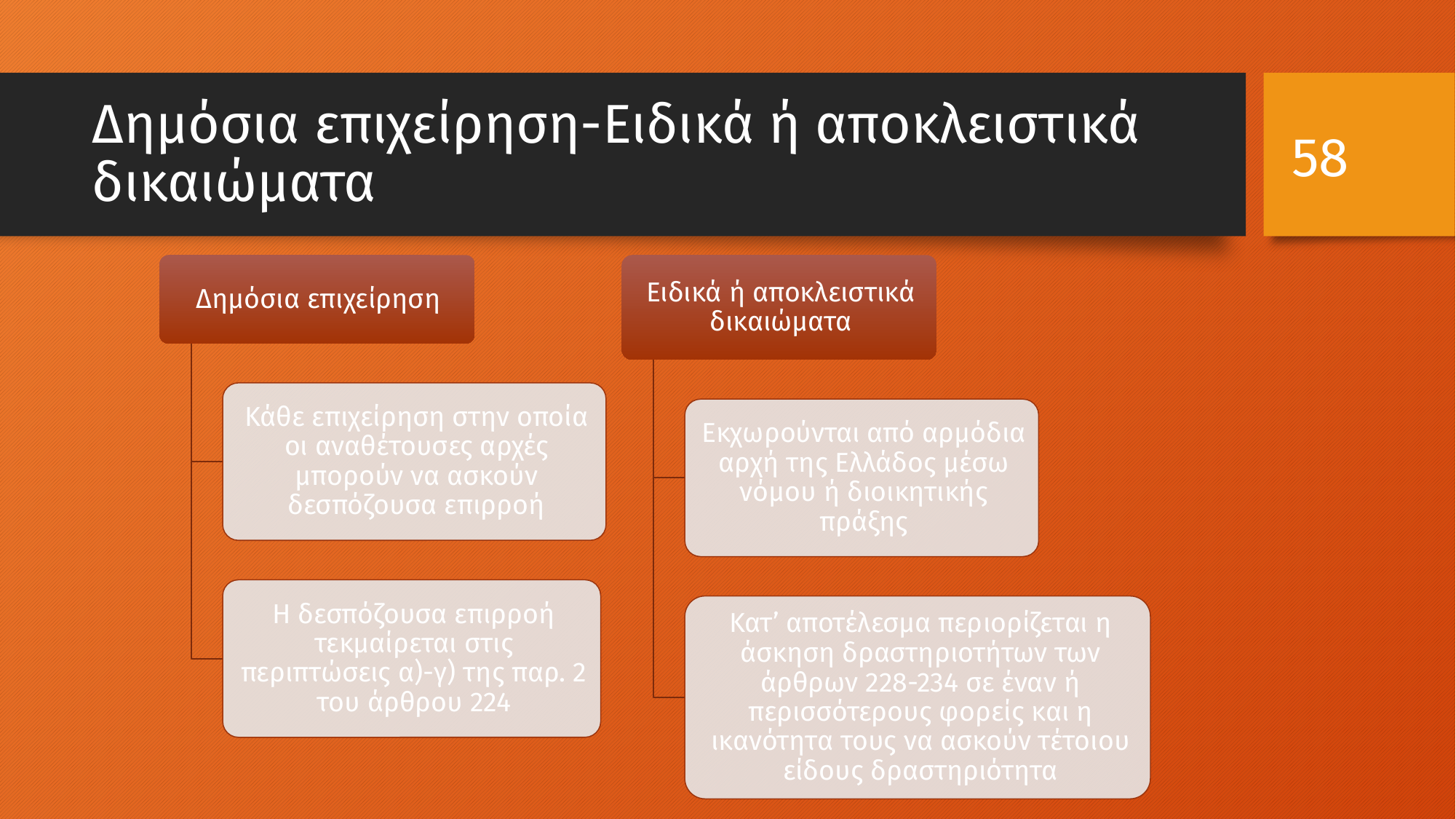

58
# Δημόσια επιχείρηση-Ειδικά ή αποκλειστικά δικαιώματα
Δημόσια επιχείρηση
Κάθε επιχείρηση στην οποία οι αναθέτουσες αρχές μπορούν να ασκούν δεσπόζουσα επιρροή
Η δεσπόζουσα επιρροή τεκμαίρεται στις περιπτώσεις α)-γ) της παρ. 2 του άρθρου 224
Ειδικά ή αποκλειστικά δικαιώματα
Εκχωρούνται από αρμόδια αρχή της Ελλάδος μέσω νόμου ή διοικητικής πράξης
Κατ’ αποτέλεσμα περιορίζεται η άσκηση δραστηριοτήτων των άρθρων 228-234 σε έναν ή περισσότερους φορείς και η ικανότητα τους να ασκούν τέτοιου είδους δραστηριότητα